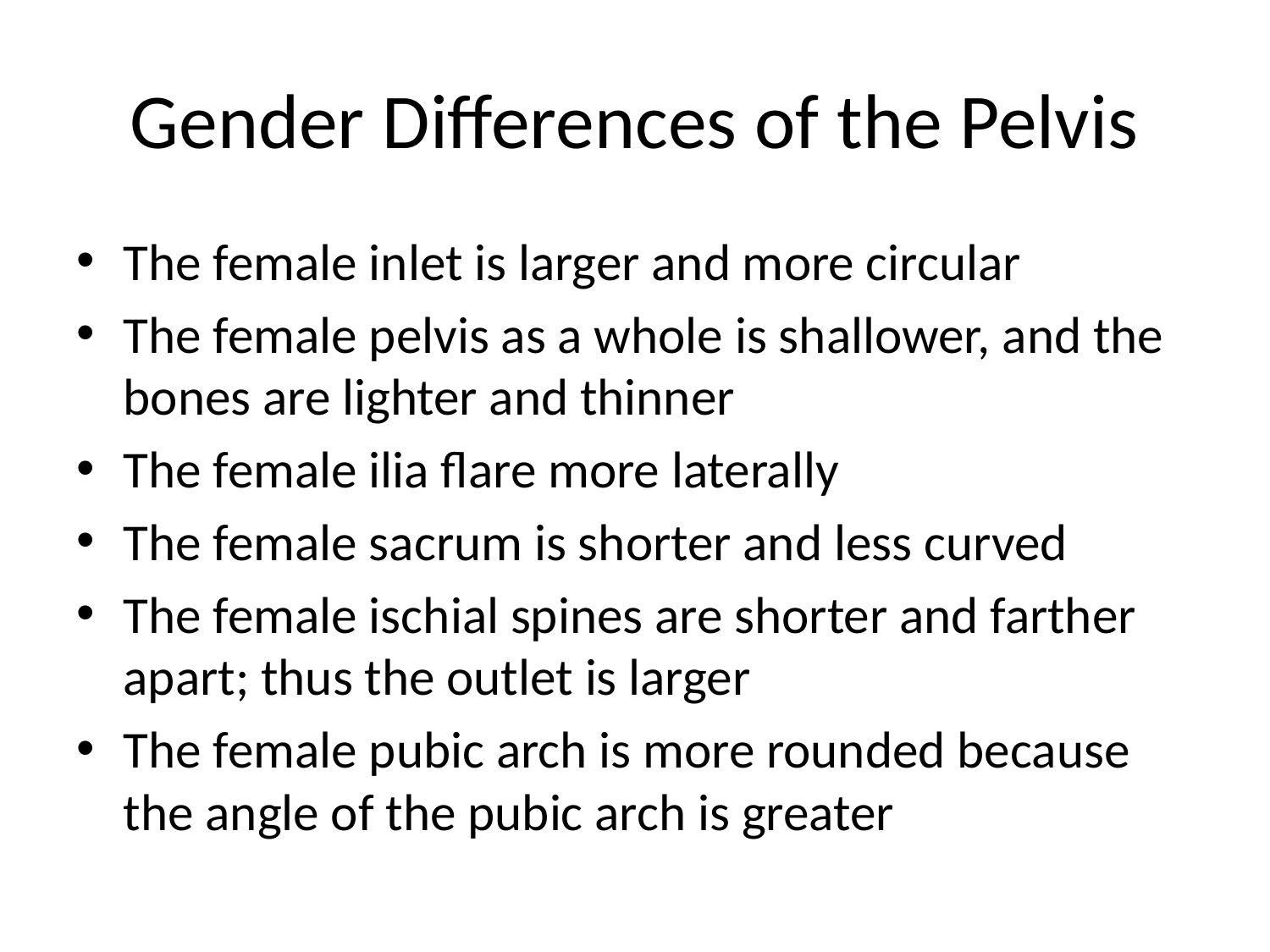

# Gender Differences of the Pelvis
The female inlet is larger and more circular
The female pelvis as a whole is shallower, and the bones are lighter and thinner
The female ilia flare more laterally
The female sacrum is shorter and less curved
The female ischial spines are shorter and farther apart; thus the outlet is larger
The female pubic arch is more rounded because the angle of the pubic arch is greater